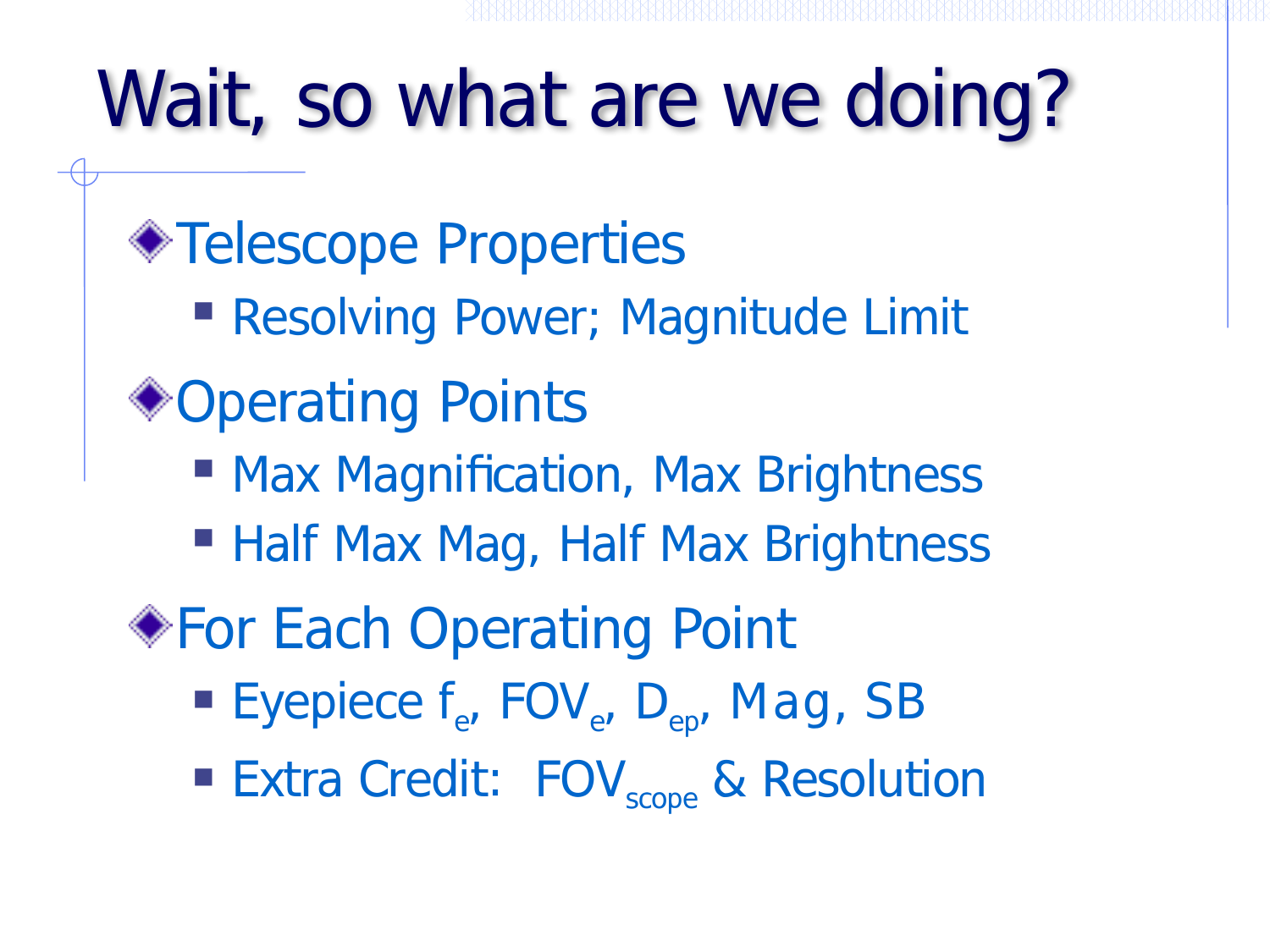

# Wait, so what are we doing?
Telescope Properties
Resolving Power; Magnitude Limit
Operating Points
Max Magnification, Max Brightness
Half Max Mag, Half Max Brightness
For Each Operating Point
Eyepiece fe, FOVe, Dep, Mag, SB
Extra Credit:  FOVscope & Resolution